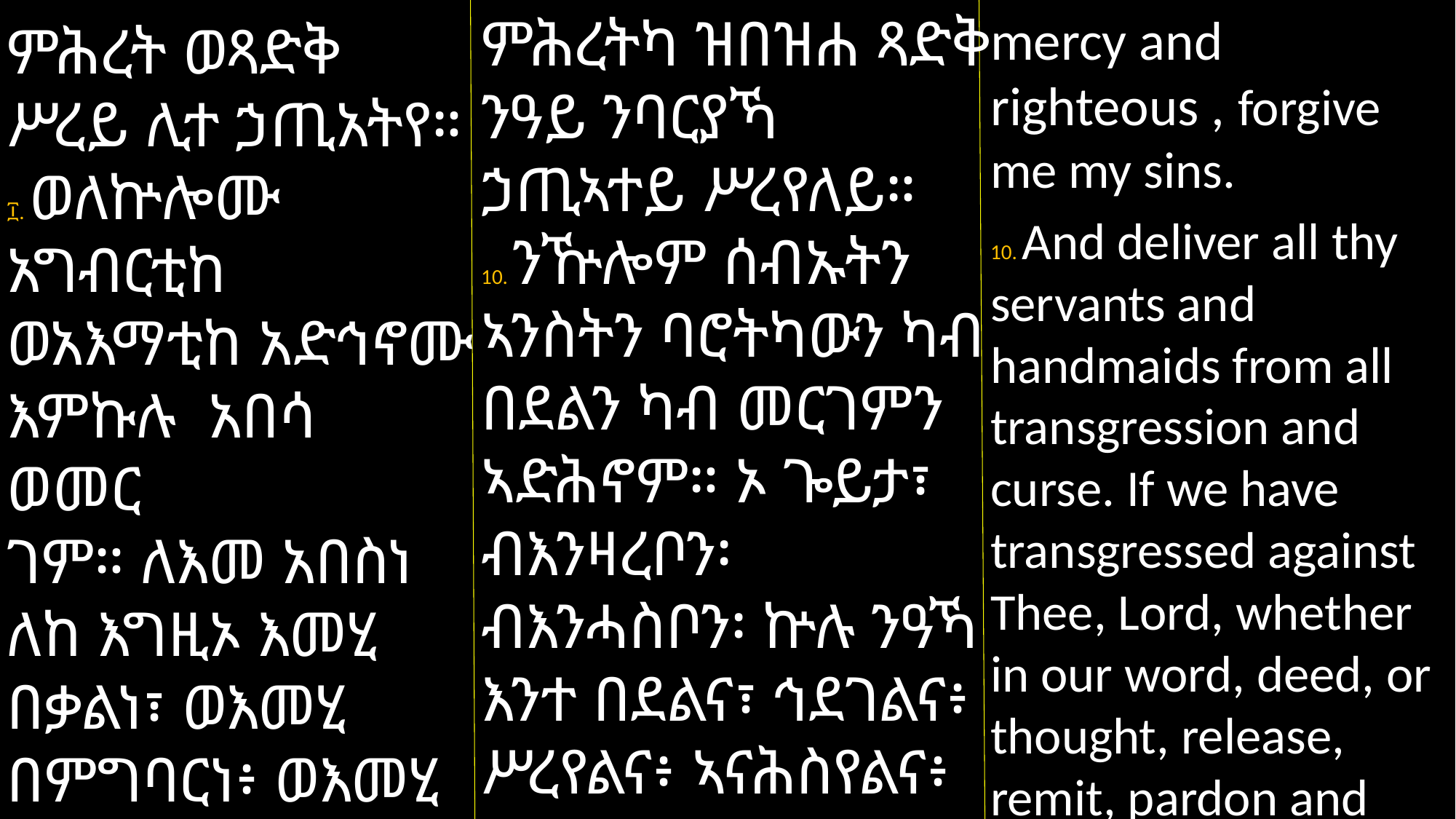

ምሕረትካ ዝበዝሐ ጻድቅ ንዓይ ንባርያኻ ኃጢኣተይ ሥረየለይ።
10. ንዅሎም ሰብኡትን ኣንስትን ባሮትካውን ካብ በደልን ካብ መርገምን ኣድሕኖም። ኦ ጐይታ፣ ብእንዛረቦን፡ ብእንሓስቦን፡ ኵሉ ንዓኻ እንተ በደልና፣ ኅደገልና፥ ሥረየልና፥ ኣናሕስየልና፥
mercy and righteous , forgive me my sins.
10. And deliver all thy servants and handmaids from all transgression and  curse. If we have transgressed against Thee, Lord, whether in our word, deed, or thought, release, remit, pardon and
ምሕረት ወጻድቅ ሥረይ ሊተ ኃጢአትየ።
፲. ወለኵሎሙ አግብርቲከ ወአእማቲከ አድኅኖሙ እምኩሉ  አበሳ  ወመር
ገም። ለእመ አበስነ ለከ እግዚኦ እመሂ በቃልነ፣ ወእመሂ በምግባርነ፥ ወእመሂ በሕሊናነ፣ ኅድግ ወሥረይ ወአናሕሲ ወተሣሃል።